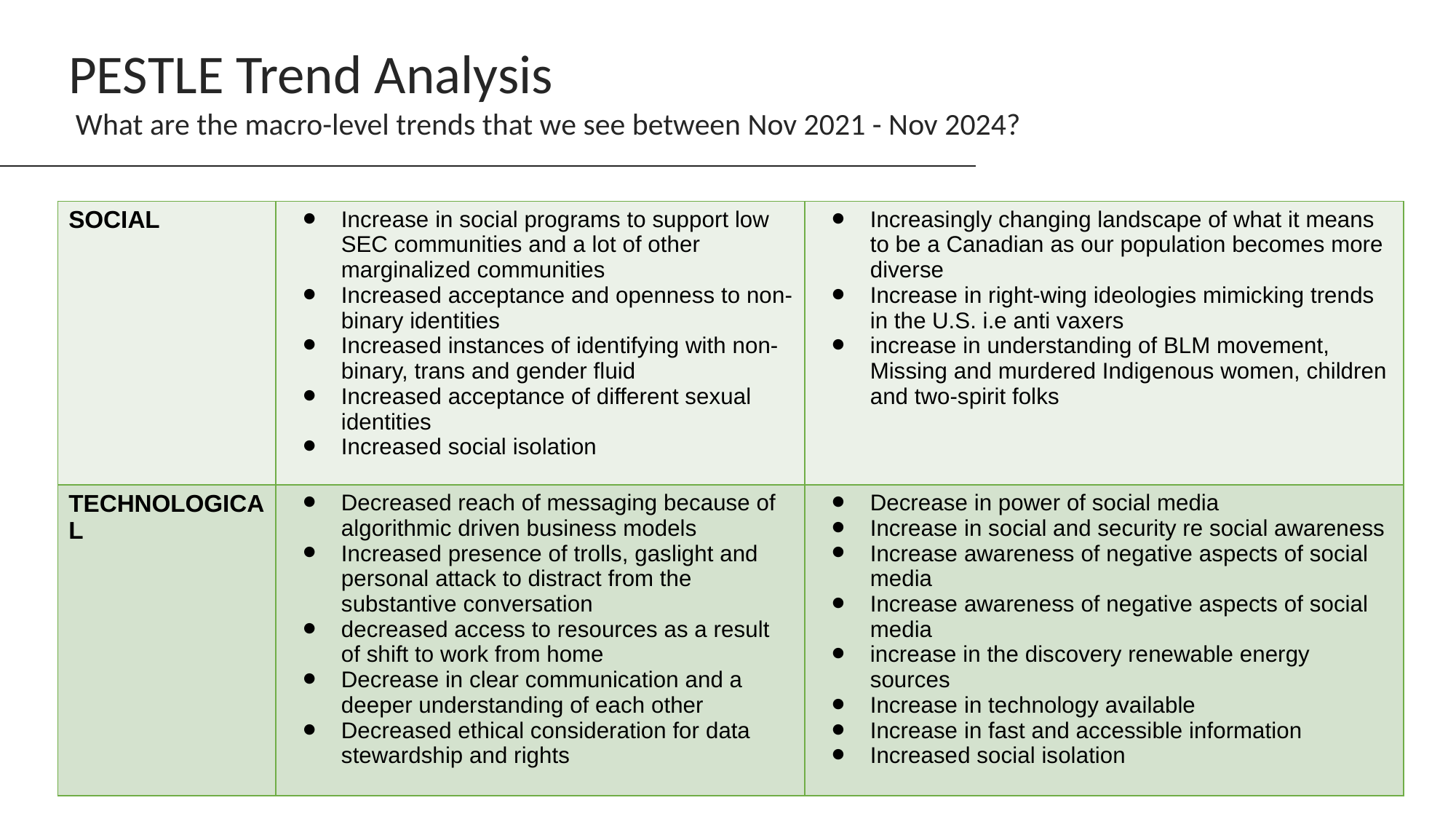

PESTLE Trend Analysis
 What are the macro-level trends that we see between Nov 2021 - Nov 2024?

| SOCIAL | Increase in social programs to support low SEC communities and a lot of other marginalized communities Increased acceptance and openness to non-binary identities Increased instances of identifying with non-binary, trans and gender fluid Increased acceptance of different sexual identities Increased social isolation | Increasingly changing landscape of what it means to be a Canadian as our population becomes more diverse Increase in right-wing ideologies mimicking trends in the U.S. i.e anti vaxers increase in understanding of BLM movement, Missing and murdered Indigenous women, children and two-spirit folks |
| --- | --- | --- |
| TECHNOLOGICAL | Decreased reach of messaging because of algorithmic driven business models Increased presence of trolls, gaslight and personal attack to distract from the substantive conversation decreased access to resources as a result of shift to work from home Decrease in clear communication and a deeper understanding of each other Decreased ethical consideration for data stewardship and rights | Decrease in power of social media Increase in social and security re social awareness Increase awareness of negative aspects of social media Increase awareness of negative aspects of social media increase in the discovery renewable energy sources Increase in technology available Increase in fast and accessible information Increased social isolation |